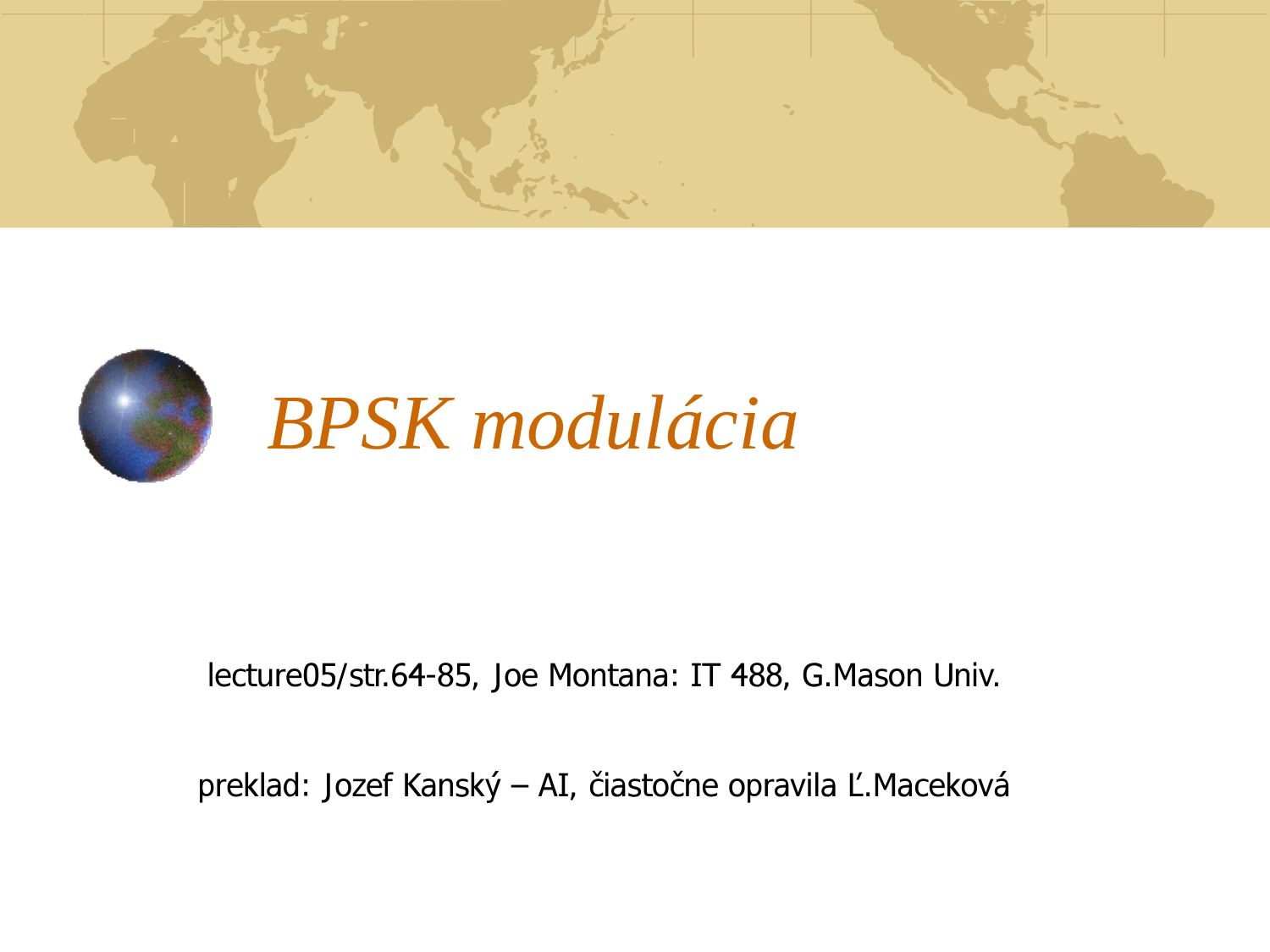

# BPSK modulácia
 lecture05/str.64-85, Joe Montana: IT 488, G.Mason Univ.

preklad: Jozef Kanský – AI, čiastočne opravila Ľ.Maceková